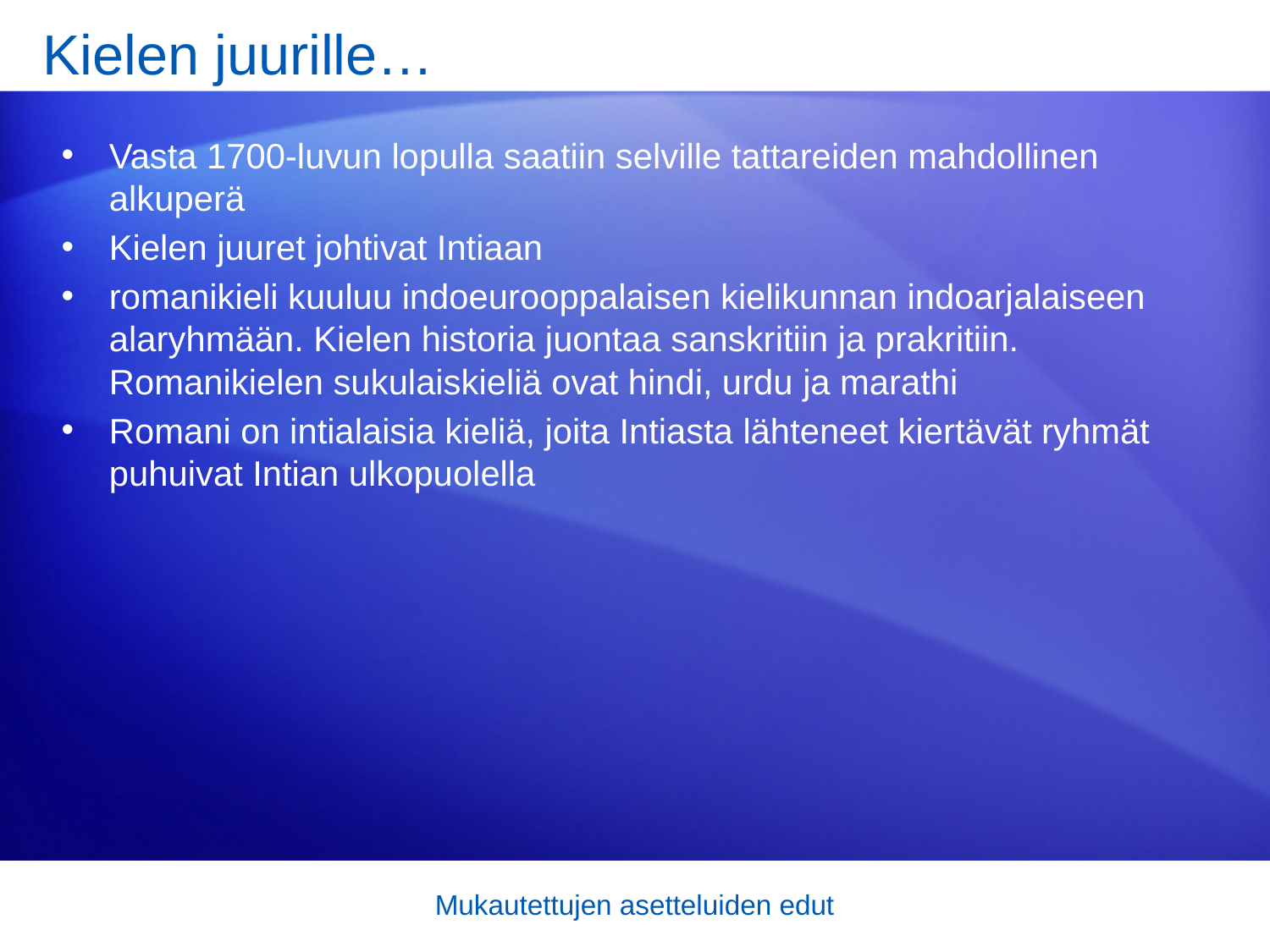

# Kielen juurille…
Vasta 1700-luvun lopulla saatiin selville tattareiden mahdollinen alkuperä
Kielen juuret johtivat Intiaan
romanikieli kuuluu indoeurooppalaisen kielikunnan indoarjalaiseen alaryhmään. Kielen historia juontaa sanskritiin ja prakritiin. Romanikielen sukulaiskieliä ovat hindi, urdu ja marathi
Romani on intialaisia kieliä, joita Intiasta lähteneet kiertävät ryhmät puhuivat Intian ulkopuolella

Mukautettujen asetteluiden edut